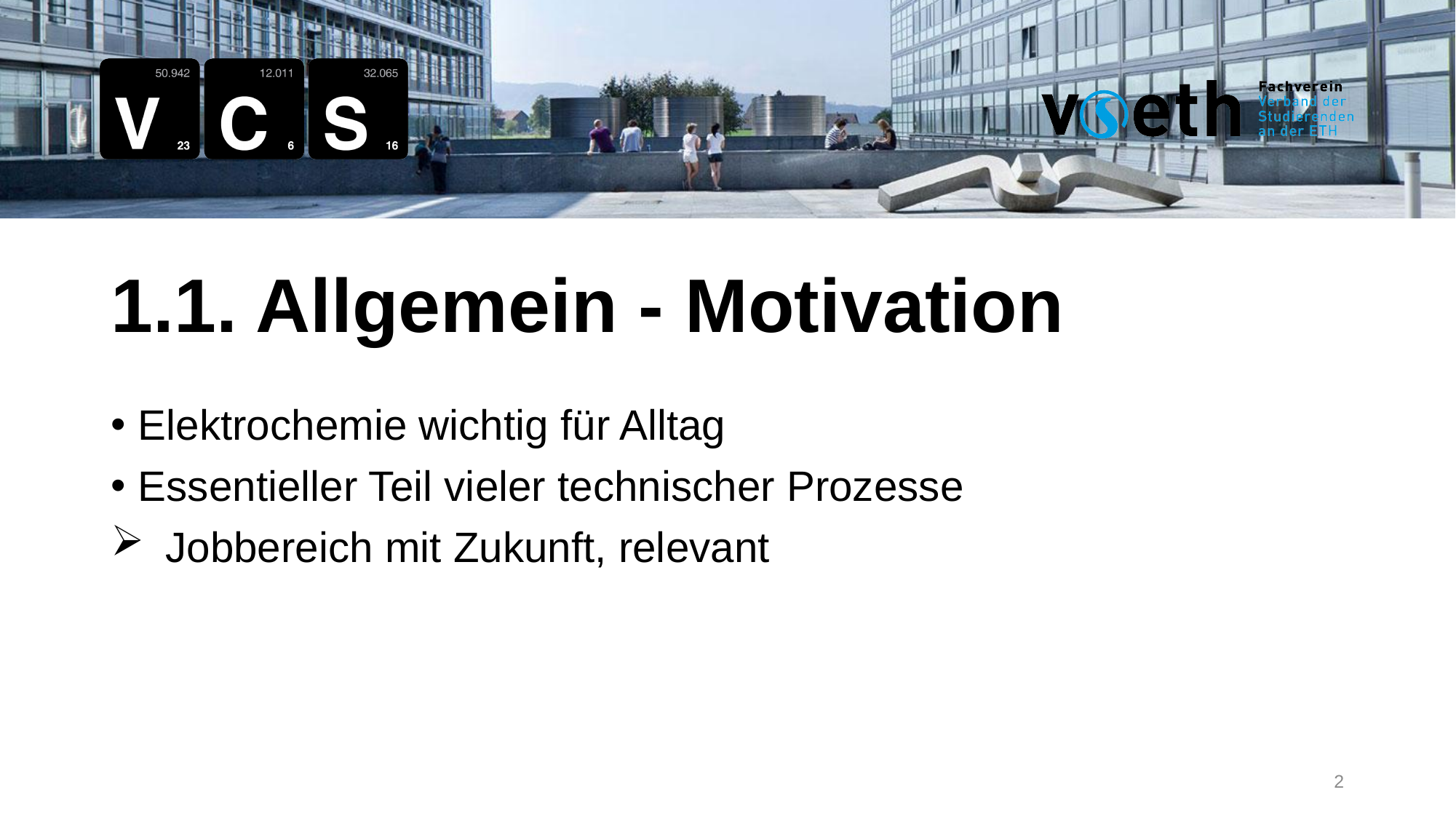

1.1. Allgemein - Motivation
Elektrochemie wichtig für Alltag
Essentieller Teil vieler technischer Prozesse
Jobbereich mit Zukunft, relevant

2